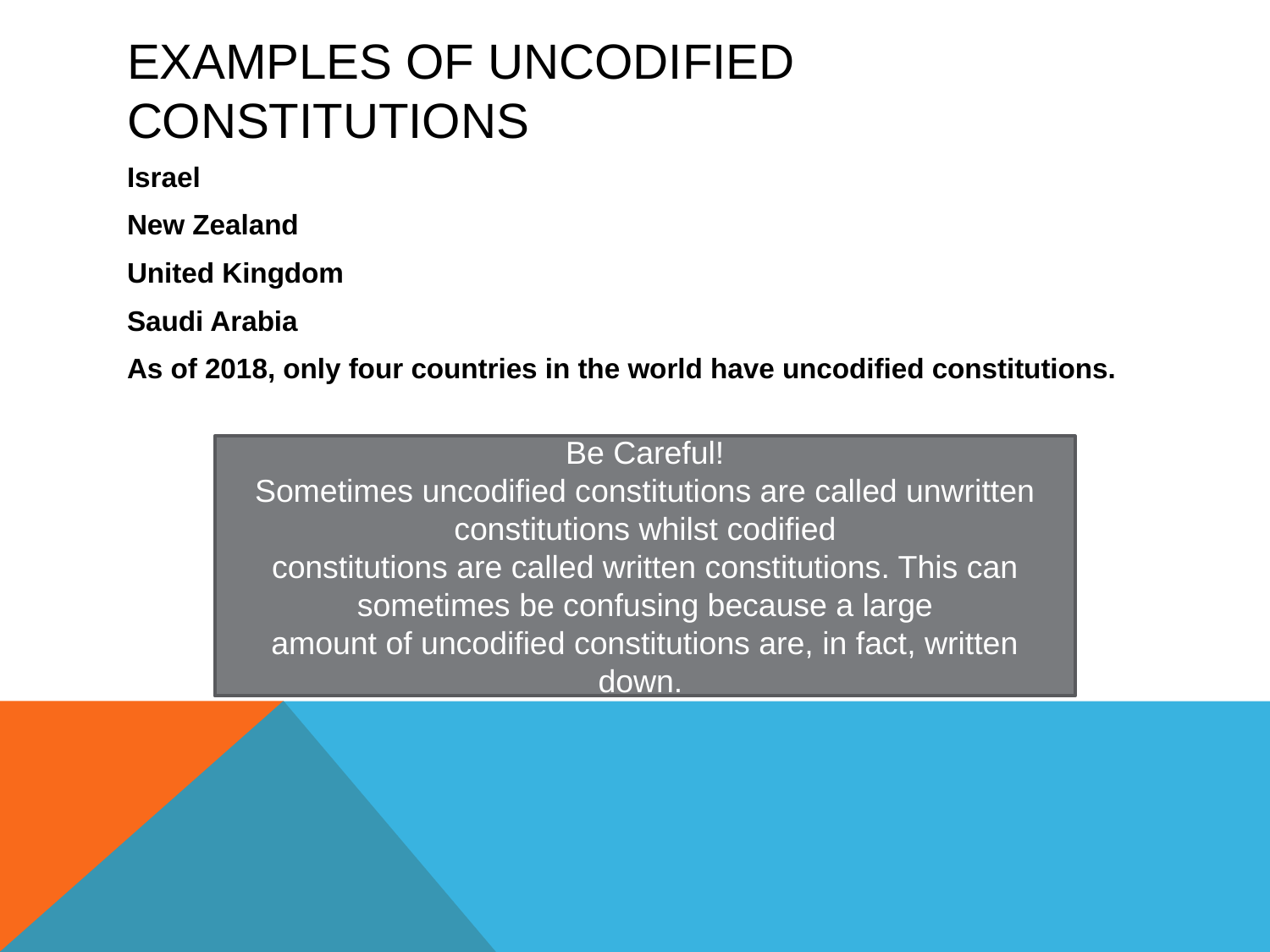

# Examples of uncodified constitutions
Israel
New Zealand
United Kingdom
Saudi Arabia
As of 2018, only four countries in the world have uncodified constitutions.
Be Careful!
Sometimes uncodified constitutions are called unwritten constitutions whilst codified
constitutions are called written constitutions. This can sometimes be confusing because a large
amount of uncodified constitutions are, in fact, written down.